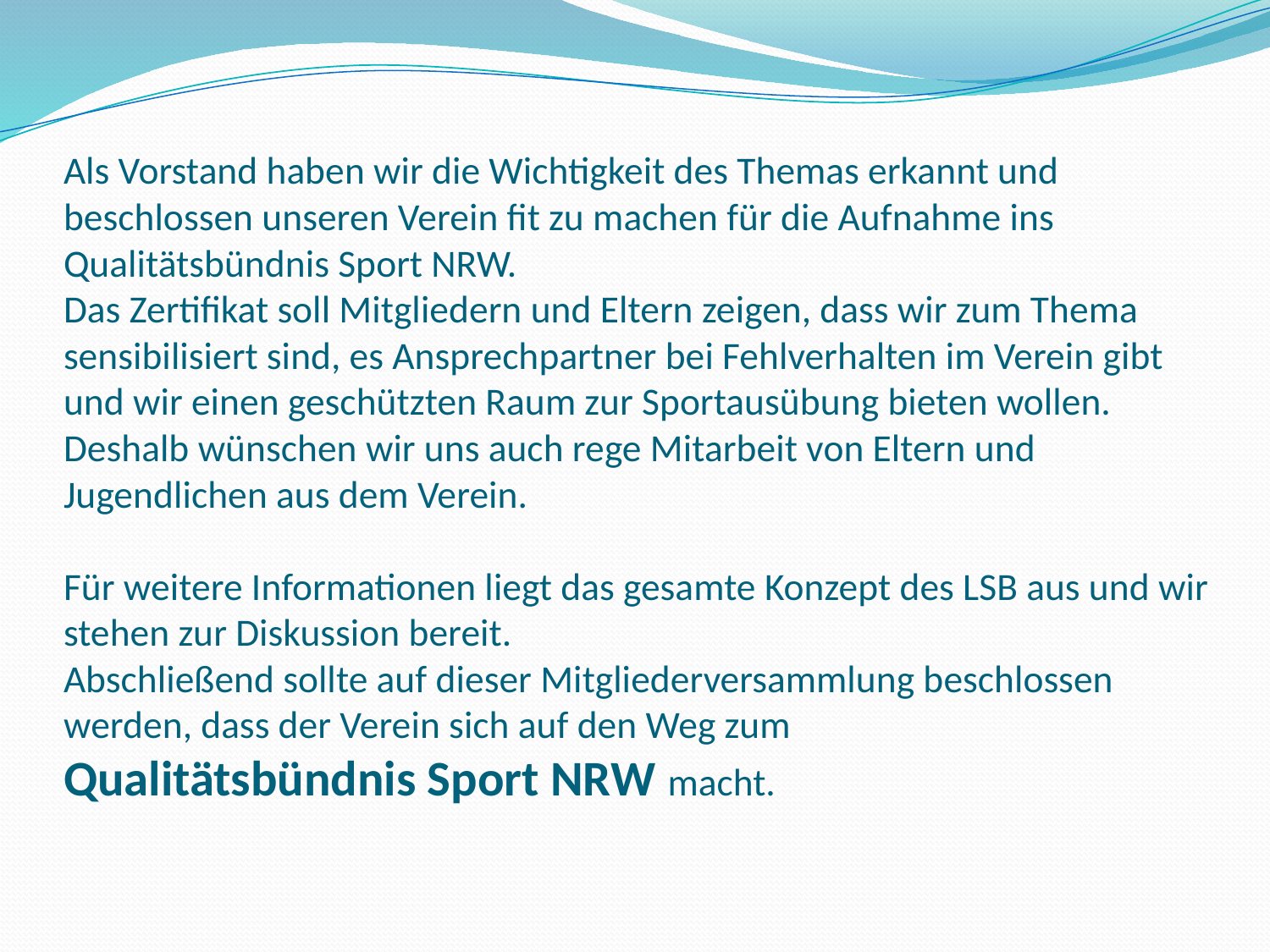

# Als Vorstand haben wir die Wichtigkeit des Themas erkannt und beschlossen unseren Verein fit zu machen für die Aufnahme ins Qualitätsbündnis Sport NRW. Das Zertifikat soll Mitgliedern und Eltern zeigen, dass wir zum Thema sensibilisiert sind, es Ansprechpartner bei Fehlverhalten im Verein gibt und wir einen geschützten Raum zur Sportausübung bieten wollen. Deshalb wünschen wir uns auch rege Mitarbeit von Eltern und Jugendlichen aus dem Verein. Für weitere Informationen liegt das gesamte Konzept des LSB aus und wir stehen zur Diskussion bereit. Abschließend sollte auf dieser Mitgliederversammlung beschlossen werden, dass der Verein sich auf den Weg zum Qualitätsbündnis Sport NRW macht.